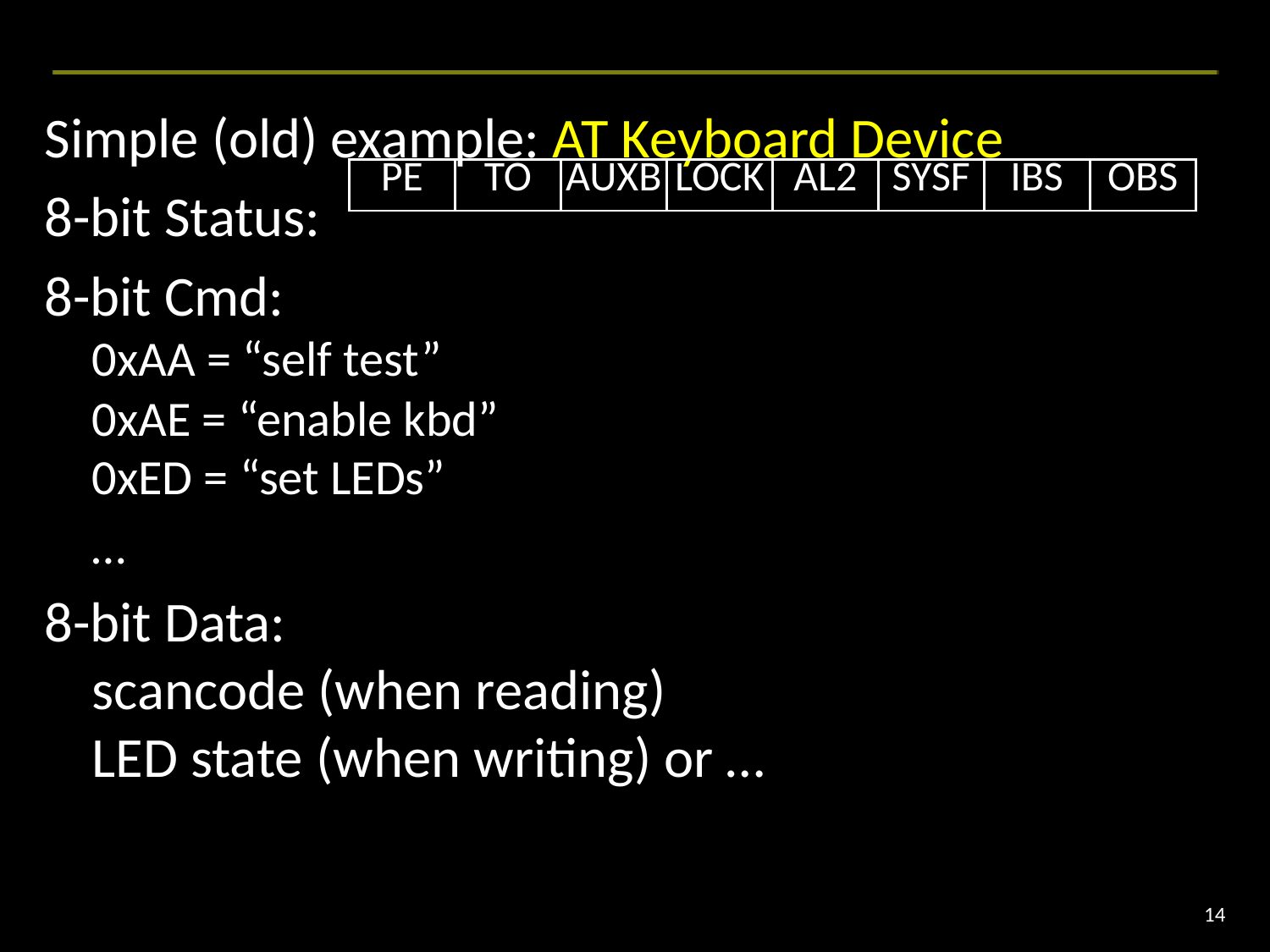

#
Simple (old) example: AT Keyboard Device
8-bit Status:
8-bit Cmd:
0xAA = “self test”
0xAE = “enable kbd”
0xED = “set LEDs”
	…
8-bit Data:
scancode (when reading)
LED state (when writing) or …
| PE | TO | AUXB | LOCK | AL2 | SYSF | IBS | OBS |
| --- | --- | --- | --- | --- | --- | --- | --- |